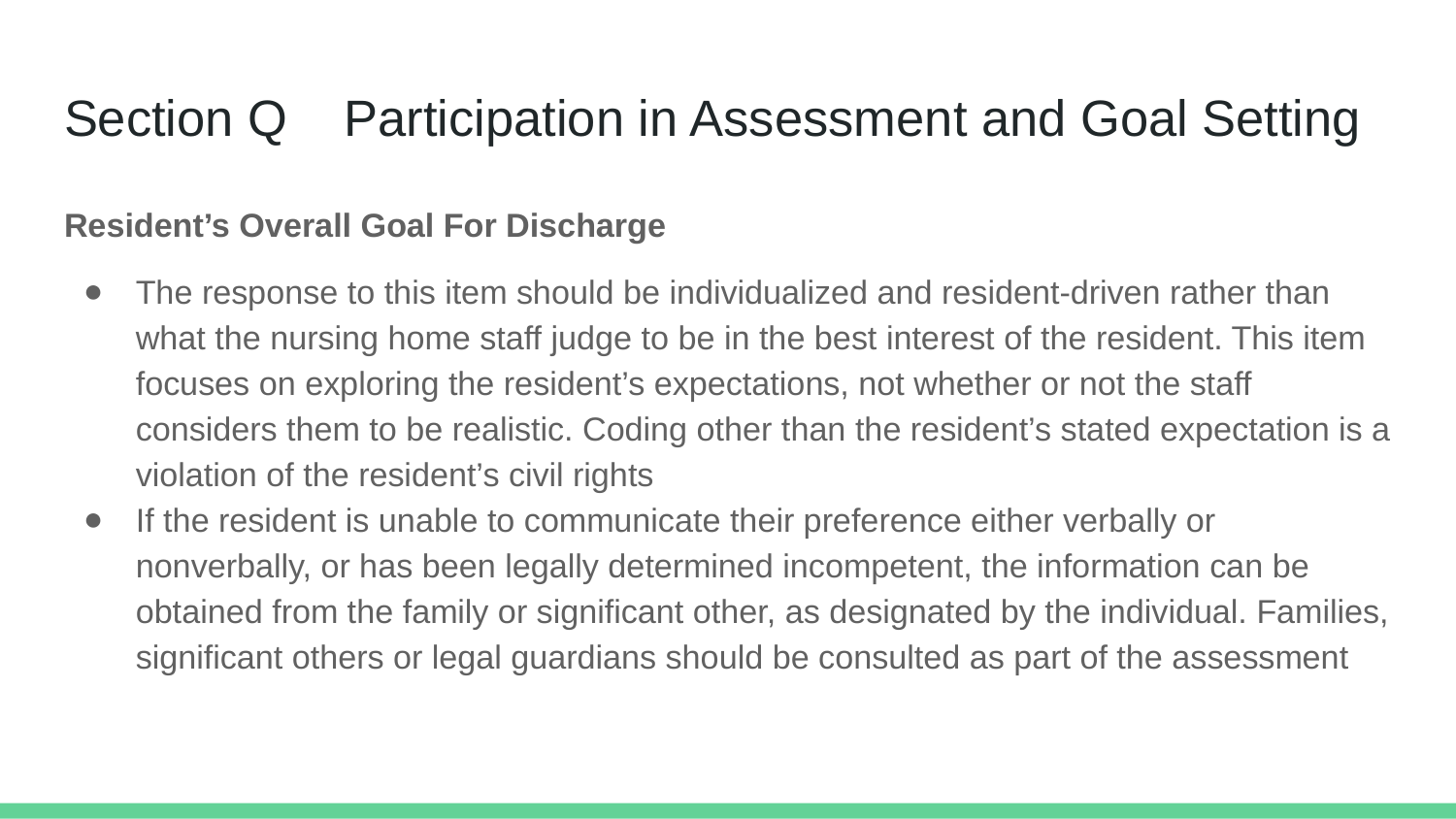

# Section Q    Participation in Assessment and Goal Setting

Resident’s Overall Goal For Discharge
The response to this item should be individualized and resident-driven rather than what the nursing home staff judge to be in the best interest of the resident. This item focuses on exploring the resident’s expectations, not whether or not the staff considers them to be realistic. Coding other than the resident’s stated expectation is a violation of the resident’s civil rights
If the resident is unable to communicate their preference either verbally or nonverbally, or has been legally determined incompetent, the information can be obtained from the family or significant other, as designated by the individual. Families, significant others or legal guardians should be consulted as part of the assessment